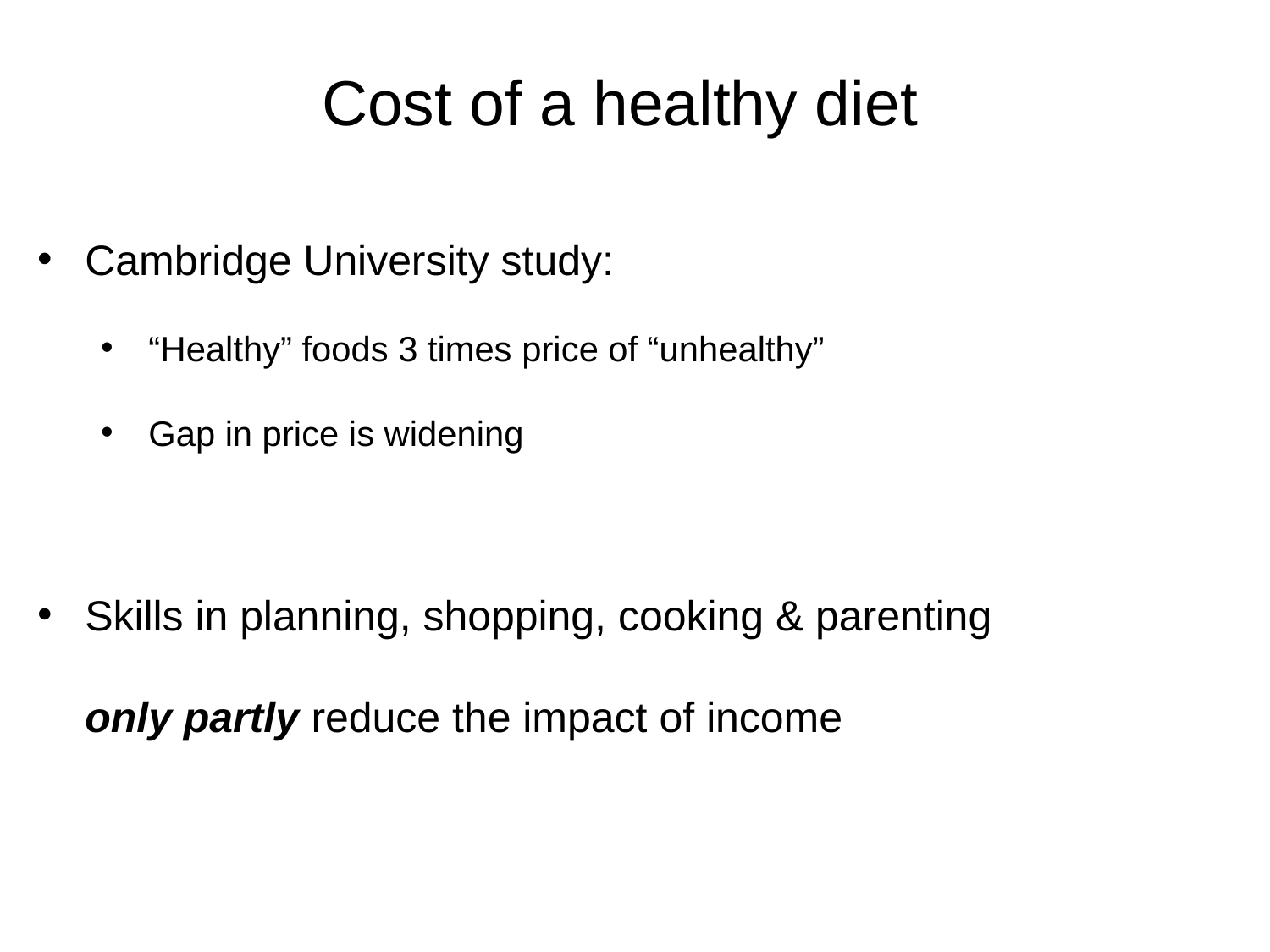

Cost of a healthy diet
Cambridge University study:
“Healthy” foods 3 times price of “unhealthy”
Gap in price is widening

Skills in planning, shopping, cooking & parenting            only partly reduce the impact of income